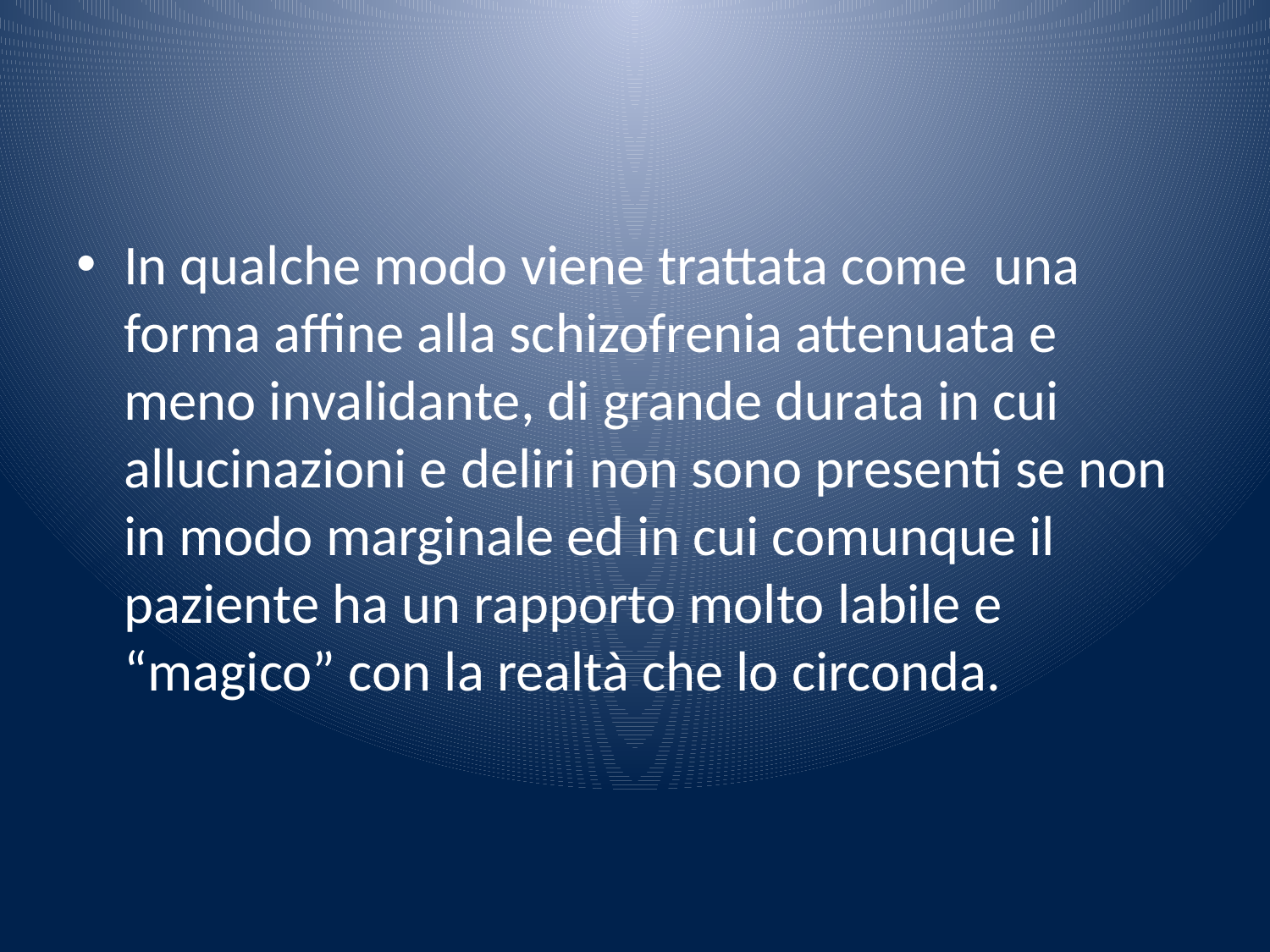

#
In qualche modo viene trattata come  una forma affine alla schizofrenia attenuata e meno invalidante, di grande durata in cui allucinazioni e deliri non sono presenti se non in modo marginale ed in cui comunque il paziente ha un rapporto molto labile e “magico” con la realtà che lo circonda.